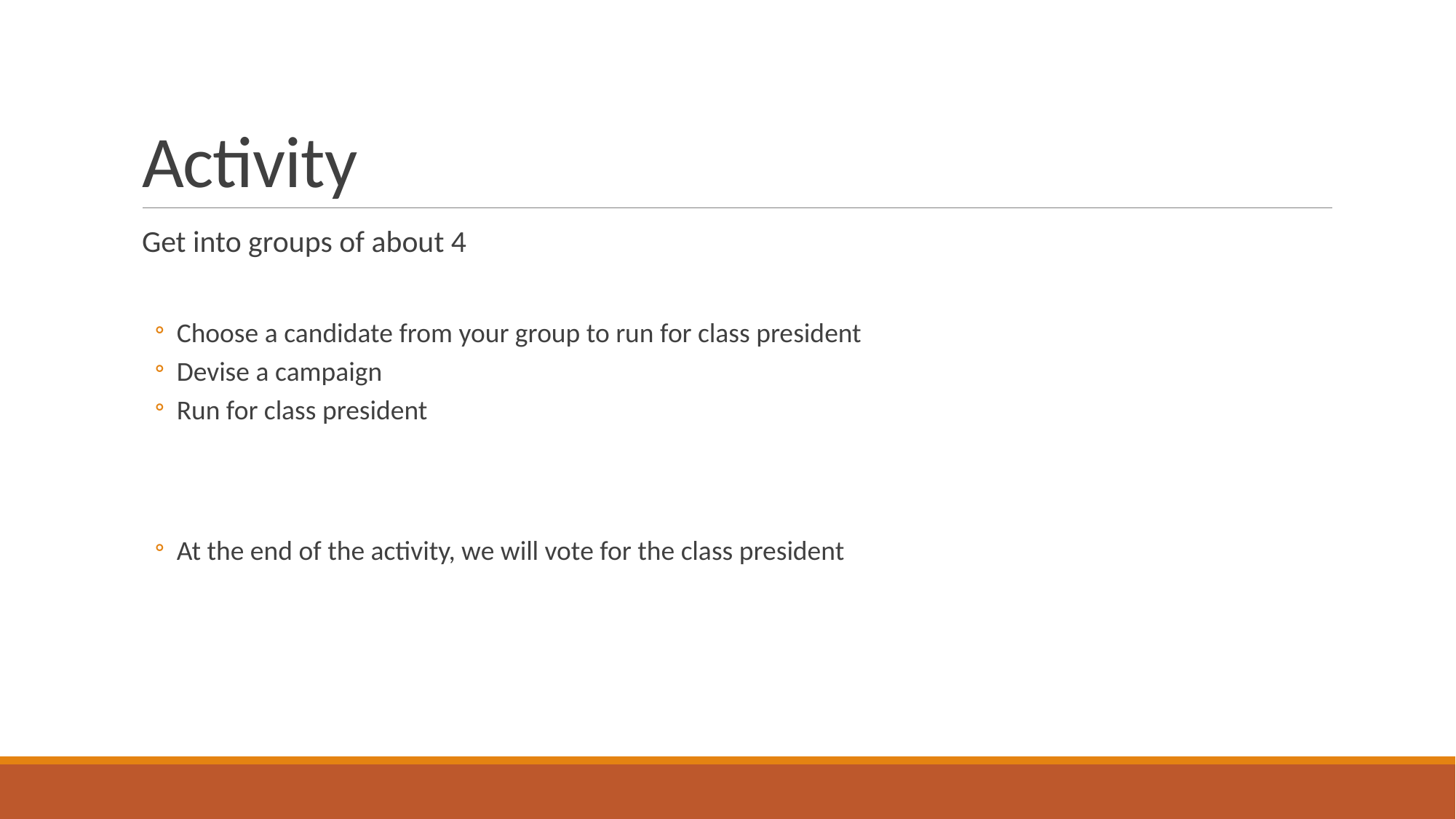

# Activity
Get into groups of about 4

Choose a candidate from your group to run for class president
Devise a campaign
Run for class president

At the end of the activity, we will vote for the class president